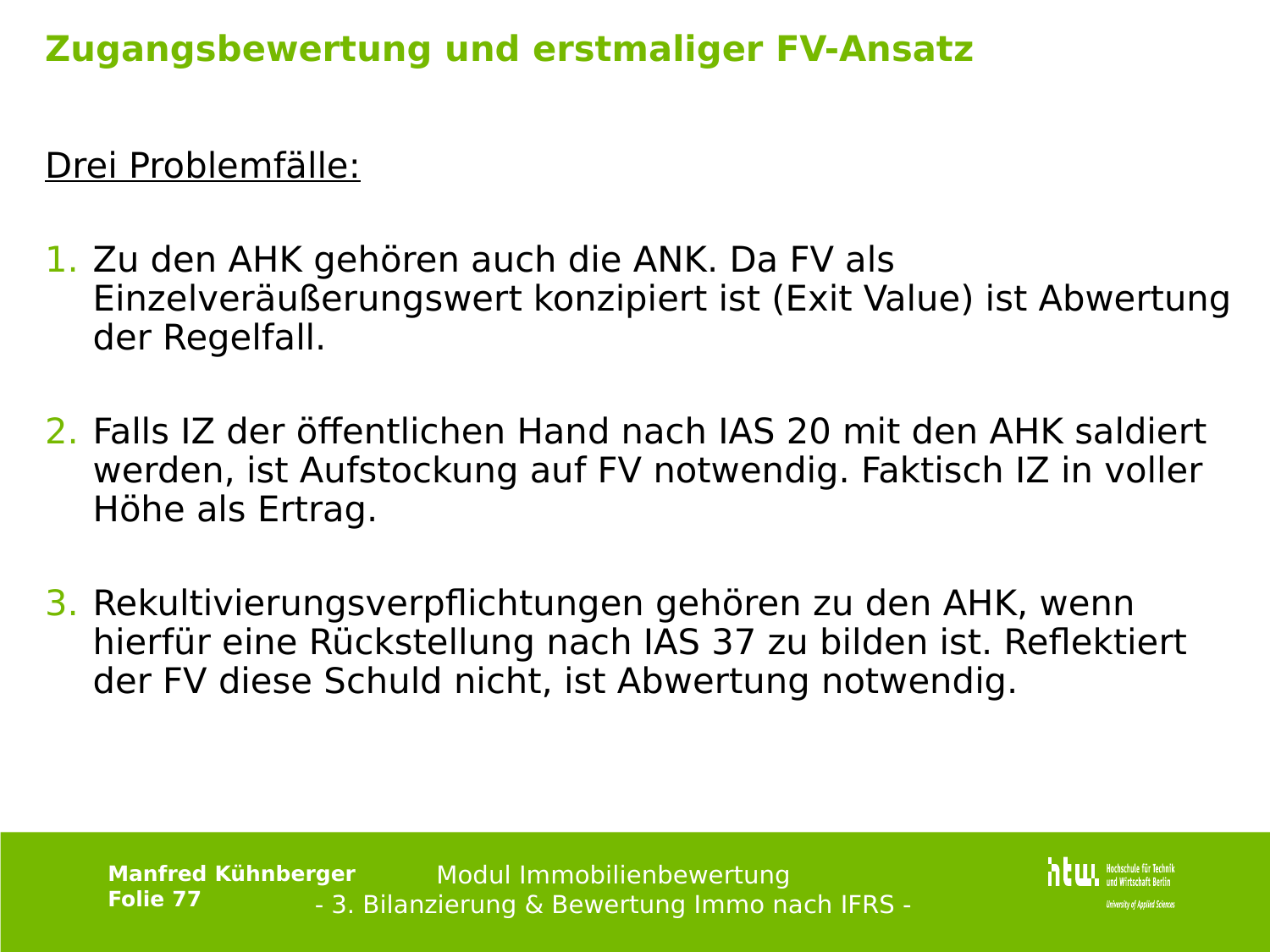

# Zugangsbewertung und erstmaliger FV-Ansatz
Drei Problemfälle:

Zu den AHK gehören auch die ANK. Da FV als Einzelveräußerungswert konzipiert ist (Exit Value) ist Abwertung der Regelfall.

Falls IZ der öffentlichen Hand nach IAS 20 mit den AHK saldiert werden, ist Aufstockung auf FV notwendig. Faktisch IZ in voller Höhe als Ertrag.

Rekultivierungsverpflichtungen gehören zu den AHK, wenn hierfür eine Rückstellung nach IAS 37 zu bilden ist. Reflektiert der FV diese Schuld nicht, ist Abwertung notwendig.
Modul Immobilienbewertung
- 3. Bilanzierung & Bewertung Immo nach IFRS -
Manfred Kühnberger
Folie 77